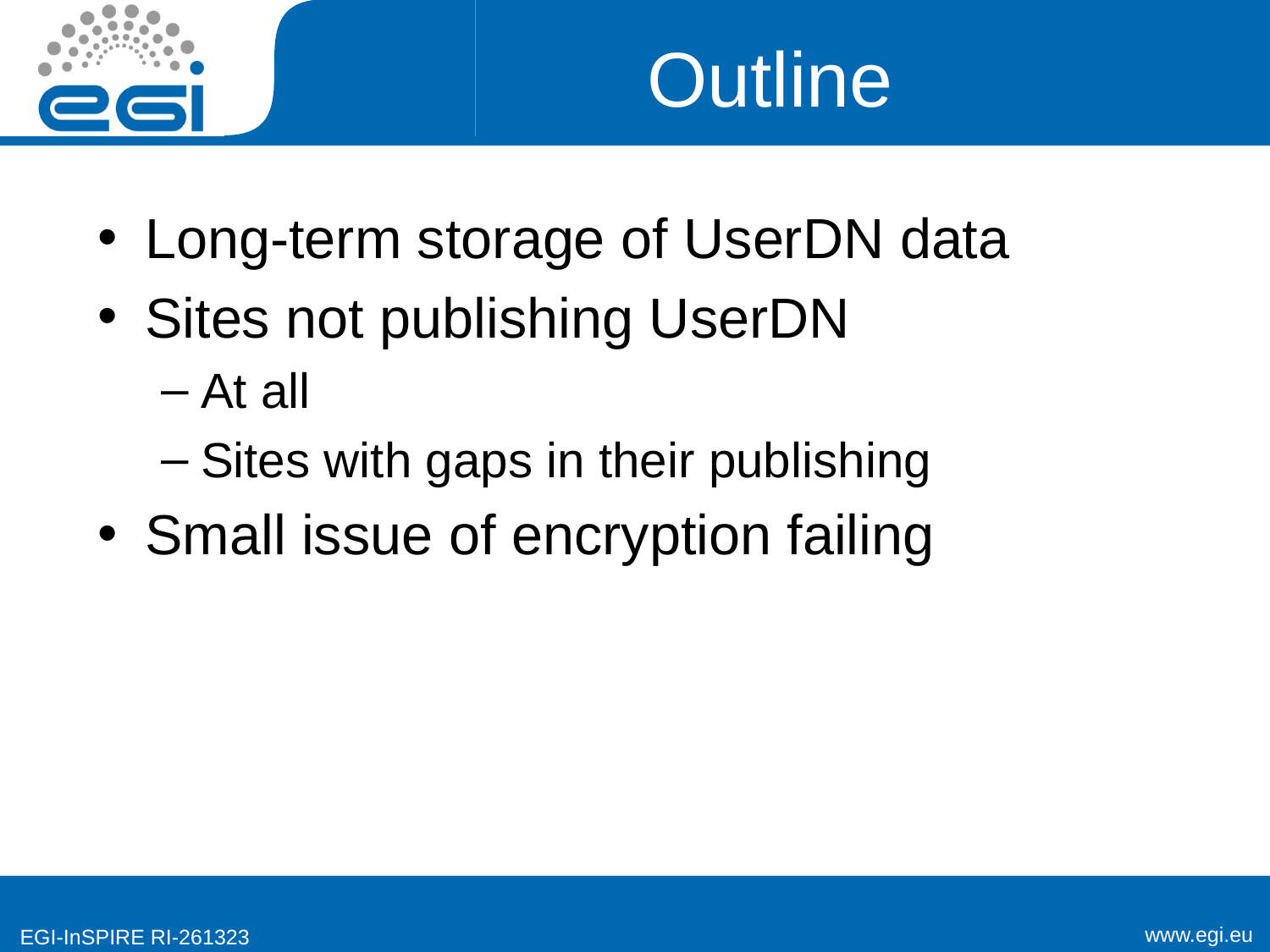

# Outline
Long-term storage of UserDN data
Sites not publishing UserDN
At all
Sites with gaps in their publishing
Small issue of encryption failing